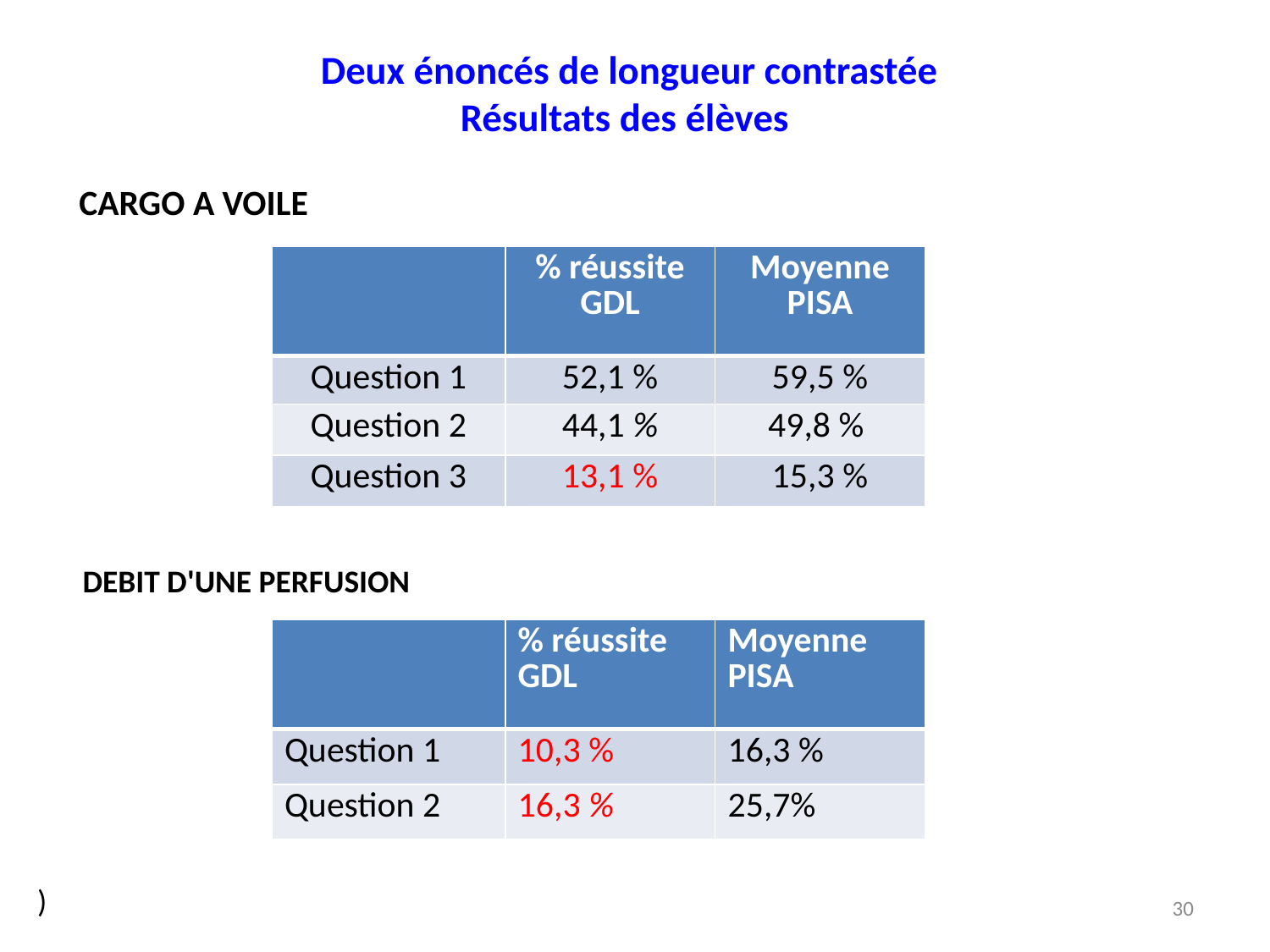

# Deux énoncés de longueur contrastée Résultats des élèves
CARGO A VOILE
|  | % réussite GDL | Moyenne PISA |
| --- | --- | --- |
| Question 1 | 52,1 % | 59,5 % |
| Question 2 | 44,1 % | 49,8 % |
| Question 3 | 13,1 % | 15,3 % |
DEBIT D'UNE PERFUSION
|  | % réussite GDL | Moyenne PISA |
| --- | --- | --- |
| Question 1 | 10,3 % | 16,3 % |
| Question 2 | 16,3 % | 25,7% |
)
30